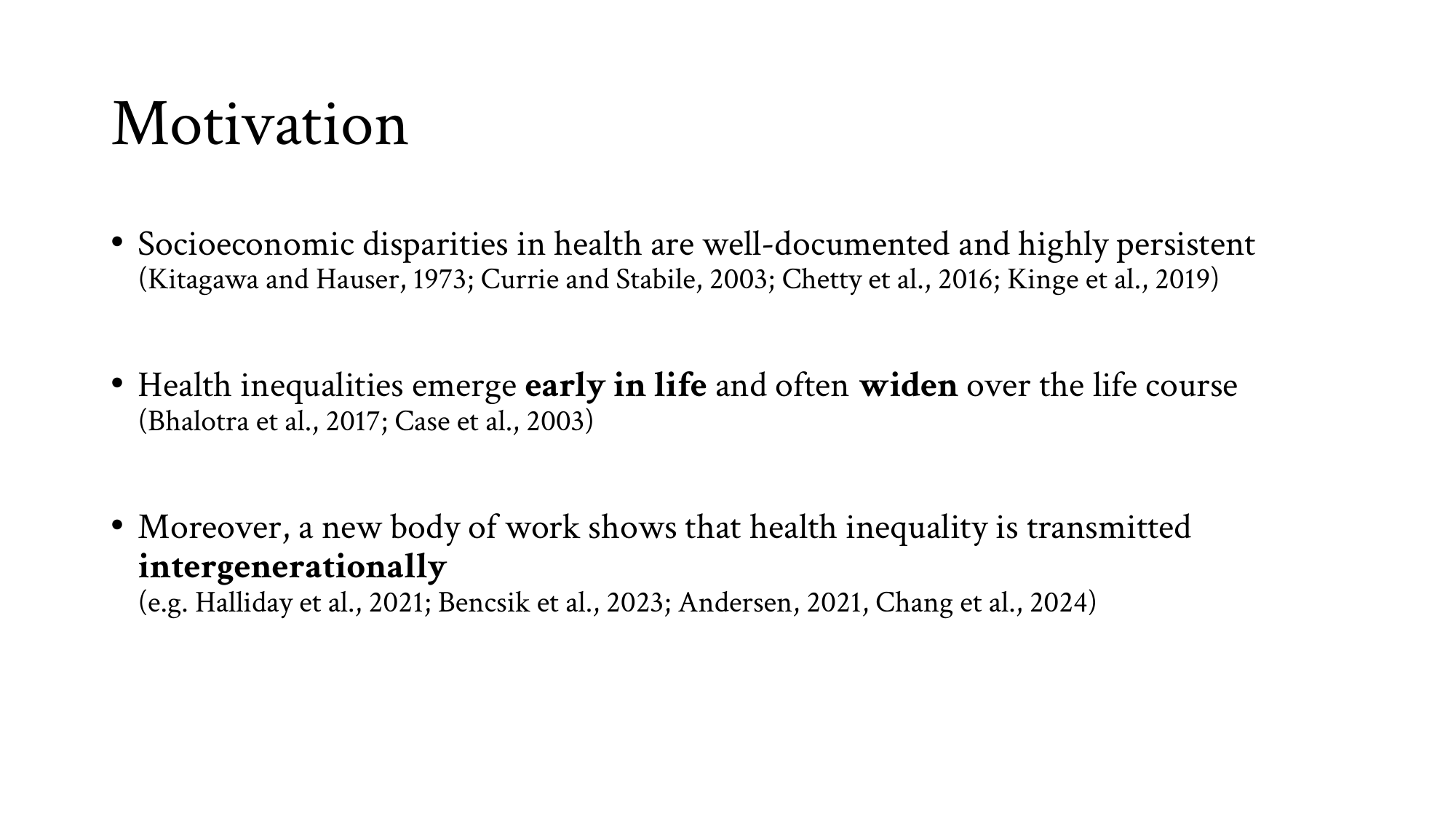

# Motivation
Socioeconomic disparities in health are well-documented and highly persistent
(Kitagawa and Hauser, 1973; Currie and Stabile, 2003; Chetty et al., 2016; Kinge et al., 2019)

Health inequalities emerge early in life and often widen over the life course
(Bhalotra et al., 2017; Case et al., 2003)

Moreover, a new body of work shows that health inequality is transmitted intergenerationally
(e.g. Halliday et al., 2021; Bencsik et al., 2023; Andersen, 2021, Chang et al., 2024)